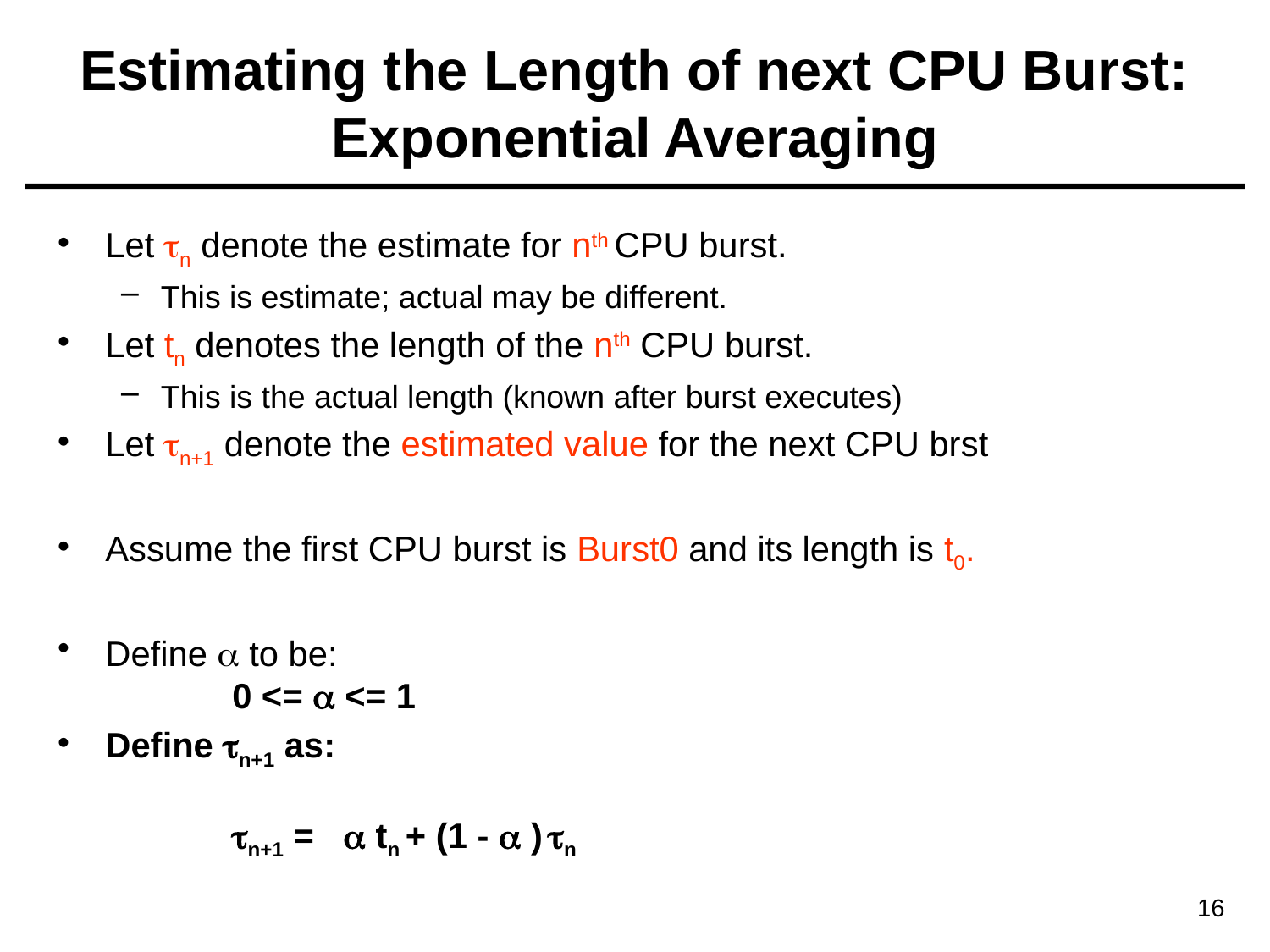

# Estimating the Length of next CPU Burst: Exponential Averaging
Let τn denote the estimate for nth CPU burst.
This is estimate; actual may be different.
Let tn denotes the length of the nth CPU burst.
This is the actual length (known after burst executes)
Let τn+1 denote the estimated value for the next CPU brst

Assume the first CPU burst is Burst0 and its length is t0.

Define α to be:
	0 <= α <= 1
Define τn+1 as:
	τn+1 =   α tn + (1 - α ) τn

16